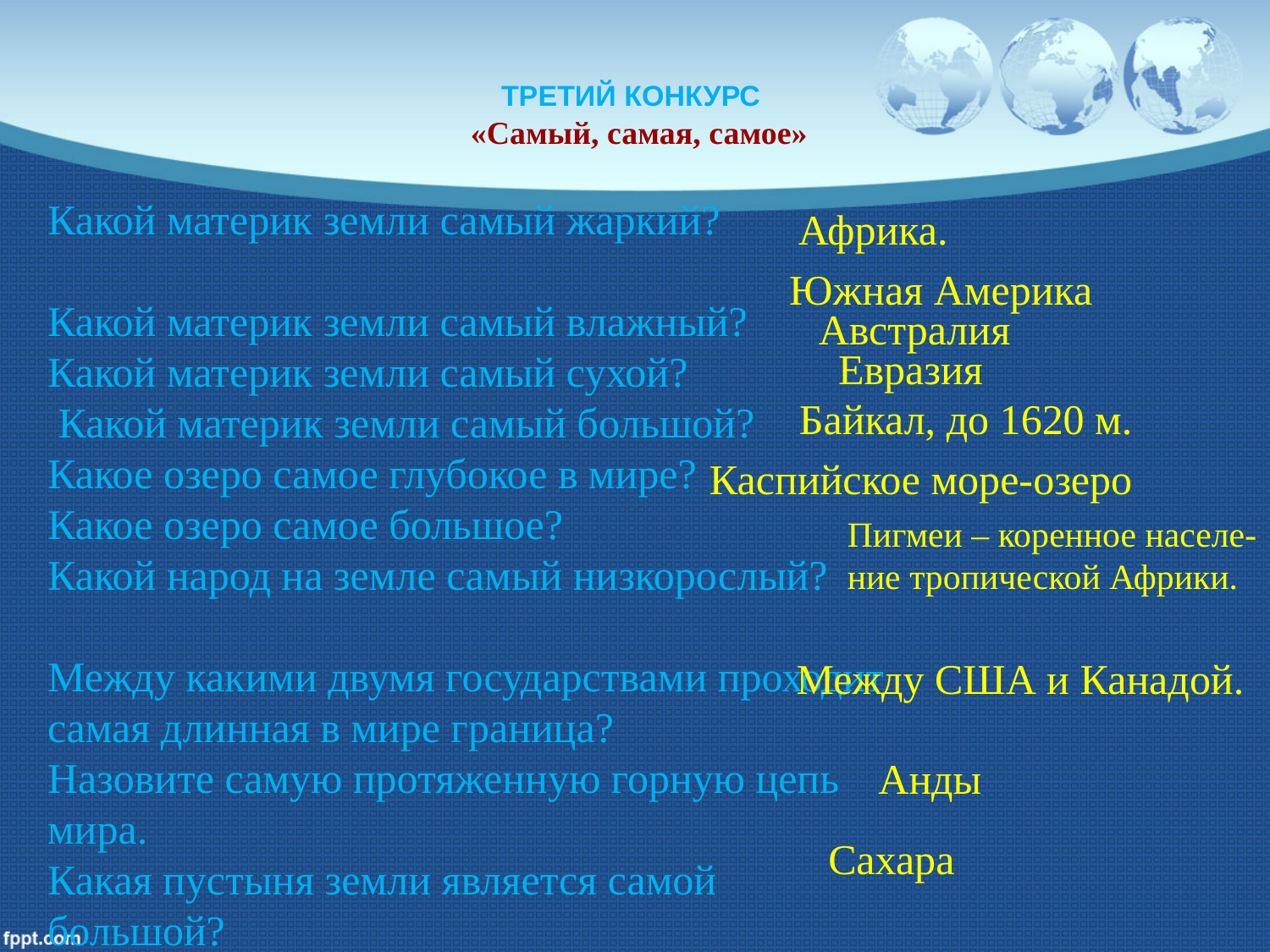

# ТРЕТИЙ КОНКУРС «Самый, самая, самое»
Какой материк земли самый жаркий?
Какой материк земли самый влажный?
Какой материк земли самый сухой?
 Какой материк земли самый большой?
Какое озеро самое глубокое в мире?
Какое озеро самое большое?
Какой народ на земле самый низкорослый?

Между какими двумя государствами проходит самая длинная в мире граница?
Назовите самую протяженную горную цепь мира.
Какая пустыня земли является самой большой?

Африка.
Южная Америка
Австралия
Евразия
Байкал, до 1620 м.
Каспийское море-озеро
Пигмеи – коренное населе-
ние тропической Африки.
Между США и Канадой.
Анды
Сахара